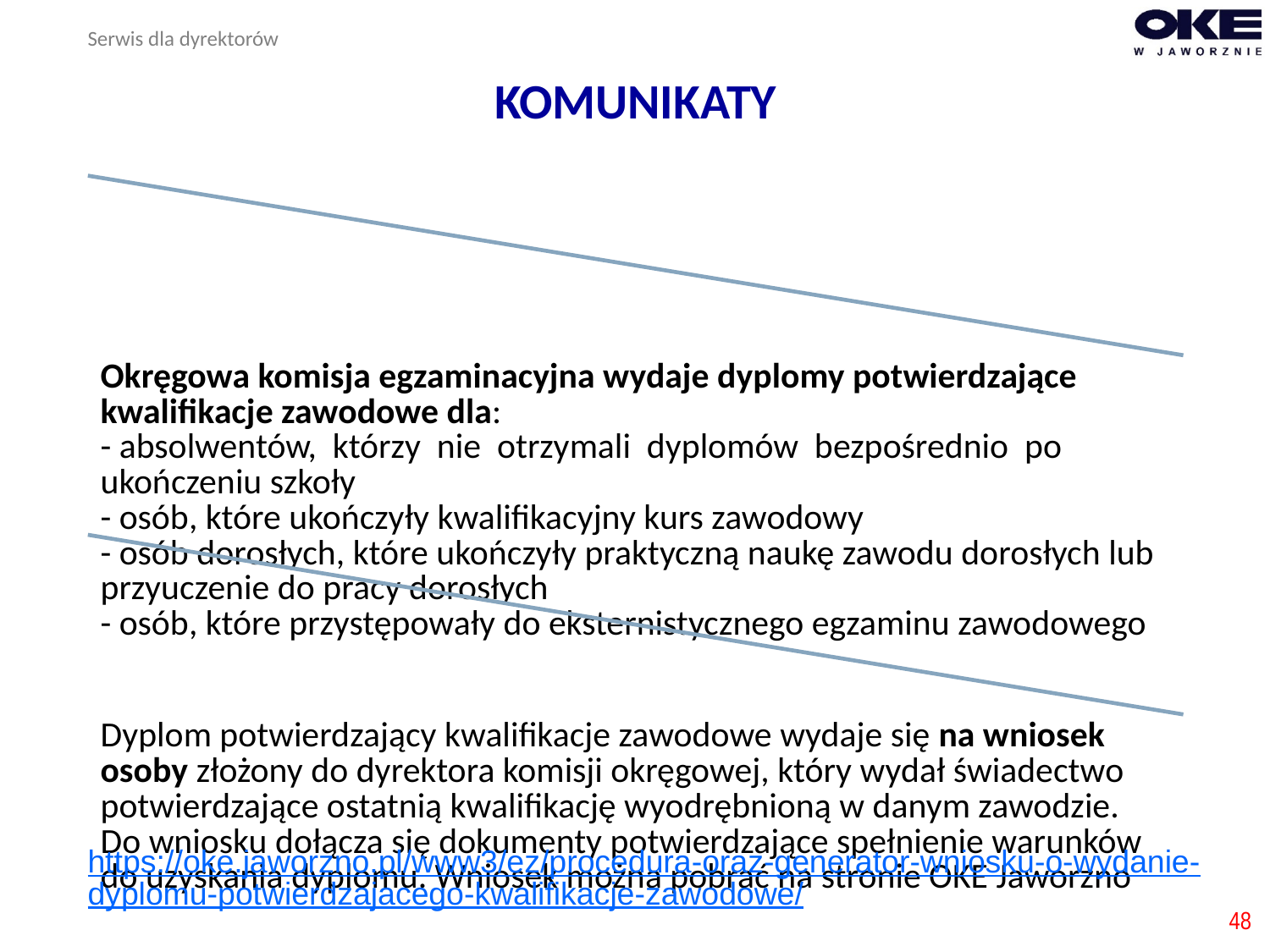

Serwis dla dyrektorów
KOMUNIKATY
Okręgowa komisja egzaminacyjna wydaje dyplomy potwierdzające kwalifikacje zawodowe dla:
- absolwentów,  którzy  nie  otrzymali  dyplomów  bezpośrednio  po ukończeniu szkoły
- osób, które ukończyły kwalifikacyjny kurs zawodowy
- osób dorosłych, które ukończyły praktyczną naukę zawodu dorosłych lub przyuczenie do pracy dorosłych
- osób, które przystępowały do eksternistycznego egzaminu zawodowego
https://oke.jaworzno.pl/www3/ez/procedura-oraz-generator-wniosku-o-wydanie-dyplomu-potwierdzajacego-kwalifikacje-zawodowe/
48